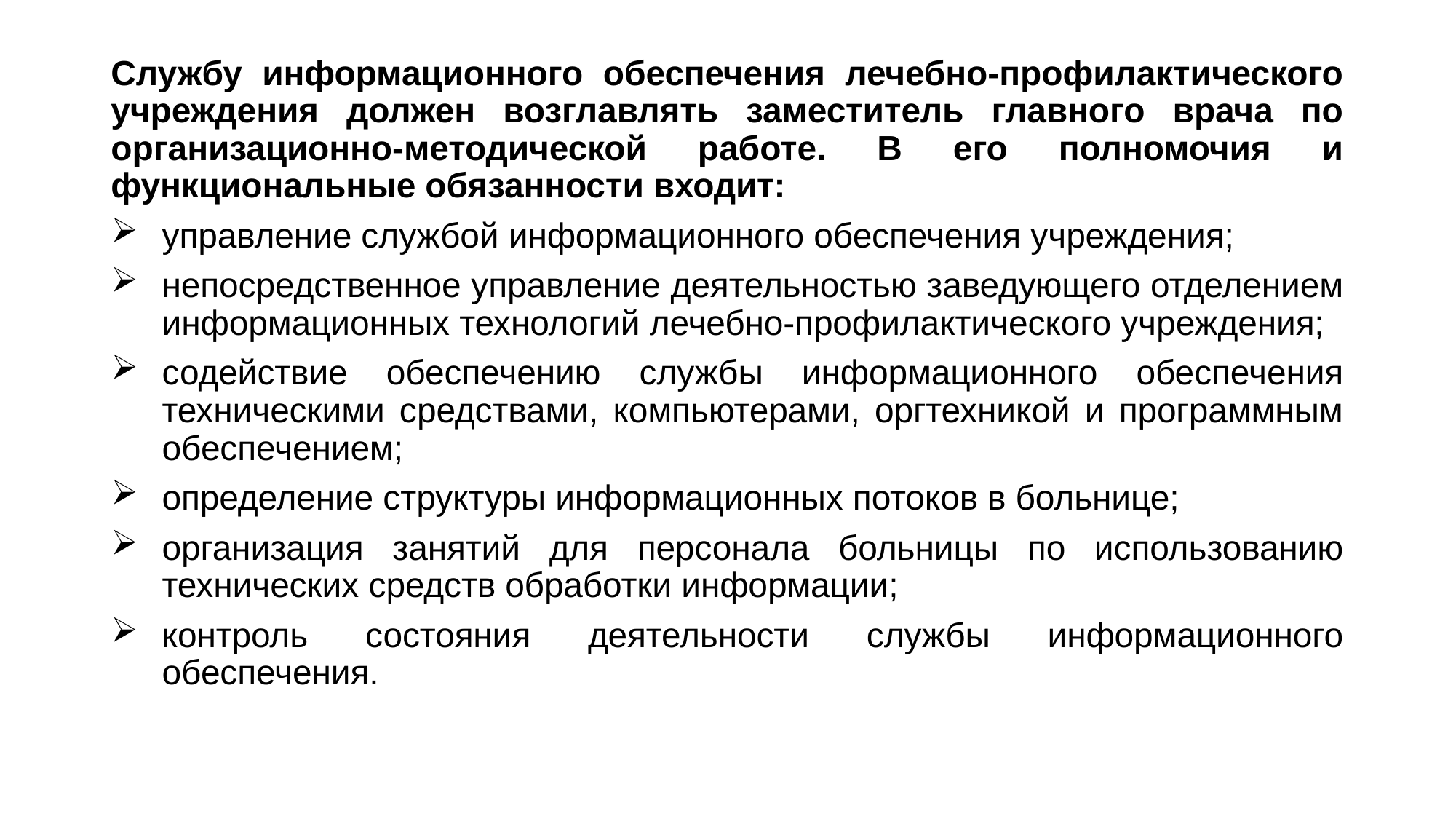

Службу информационного обеспечения лечебно-профилактического учреждения должен возглавлять заместитель главного врача по организационно-методической работе. В его полномочия и функциональные обязанности входит:
управление службой информационного обеспечения учреждения;
непосредственное управление деятельностью заведующего отделением информационных технологий лечебно-профилактического учреждения;
содействие обеспечению службы информационного обеспечения техническими средствами, компьютерами, оргтехникой и программным обеспечением;
определение структуры информационных потоков в больнице;
организация занятий для персонала больницы по использованию технических средств обработки информации;
контроль состояния деятельности службы информационного обеспечения.